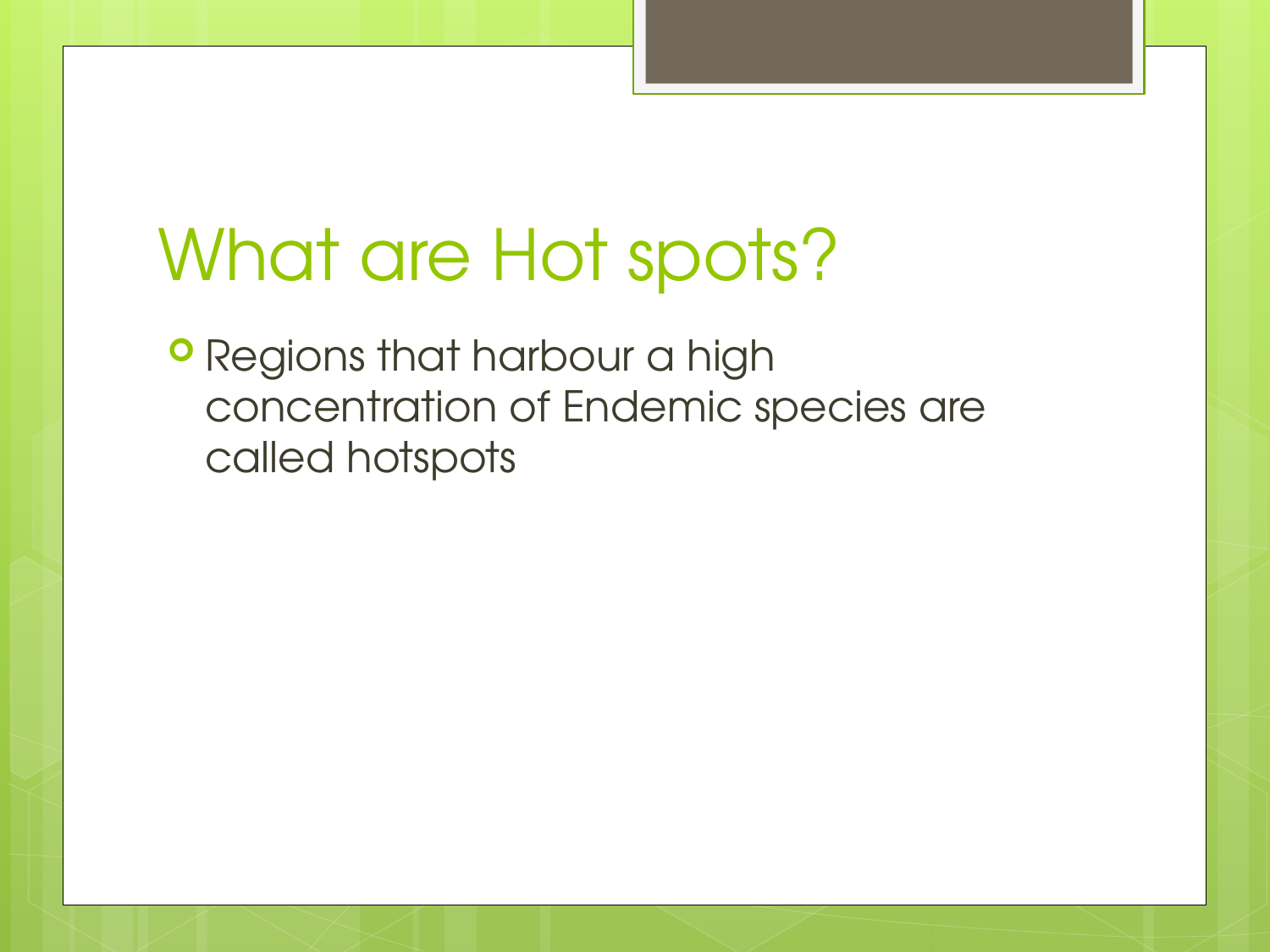

# What are Hot spots?
Regions that harbour a high concentration of Endemic species are called hotspots